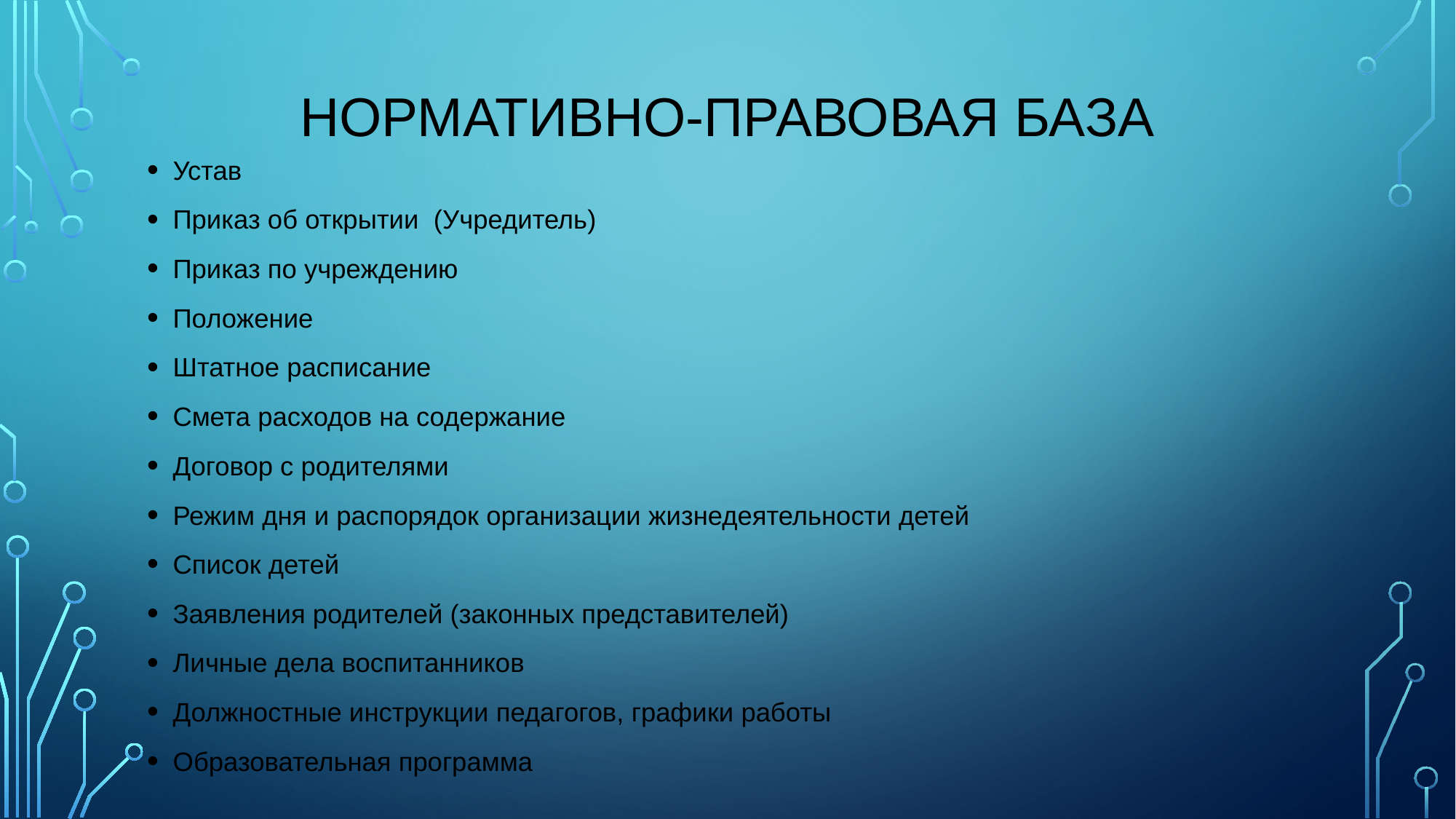

# Нормативно-правовАЯ БАЗА
Устав
Приказ об открытии  (Учредитель)
Приказ по учреждению
Положение
Штатное расписание
Смета расходов на содержание
Договор с родителями
Режим дня и распорядок организации жизнедеятельности детей
Список детей
Заявления родителей (законных представителей)
Личные дела воспитанников
Должностные инструкции педагогов, графики работы
Образовательная программа